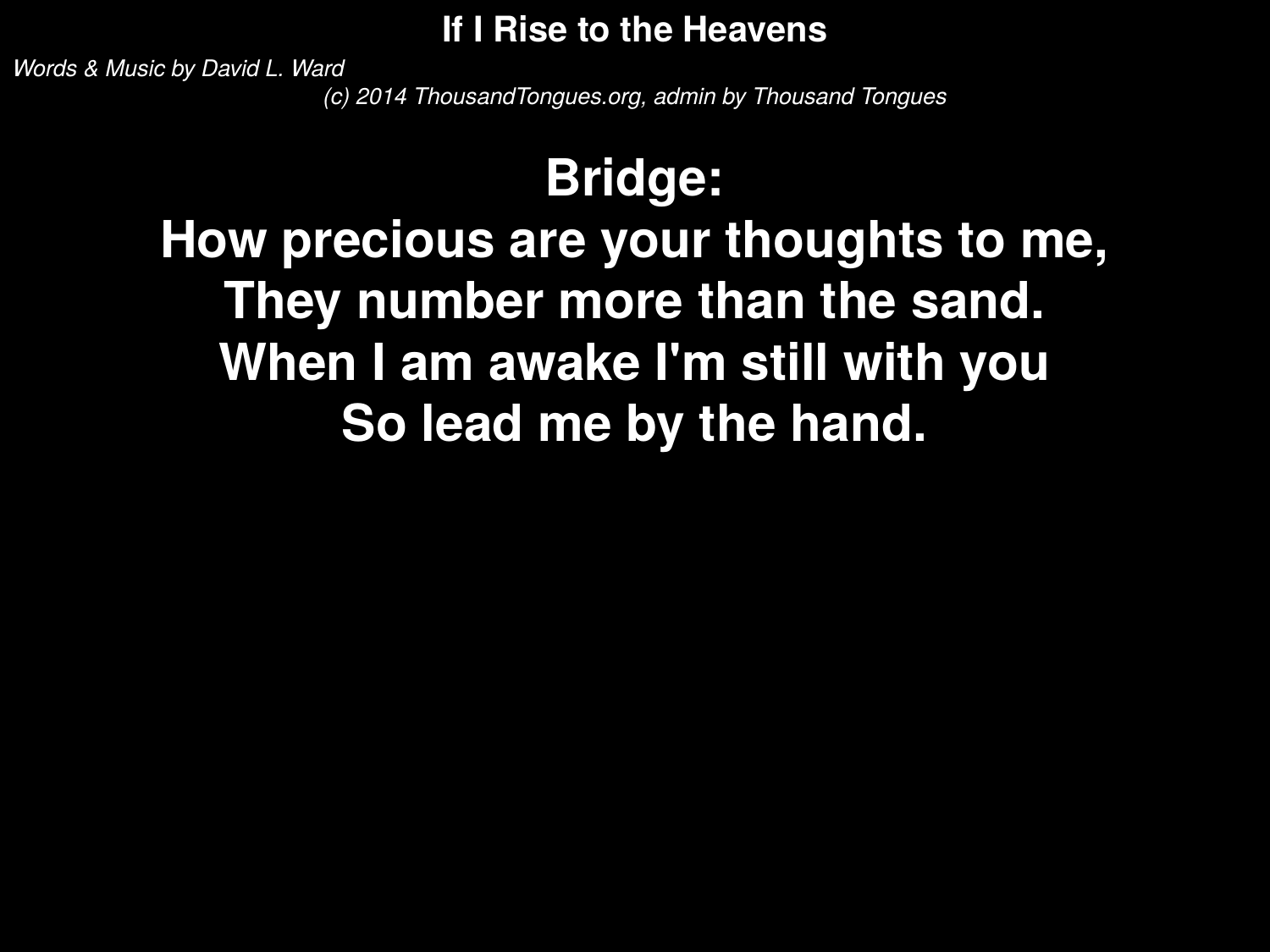

If I Rise to the Heavens
Words & Music by David L. Ward
(c) 2014 ThousandTongues.org, admin by Thousand Tongues
Bridge:
How precious are your thoughts to me,
They number more than the sand.
When I am awake I'm still with you
So lead me by the hand.